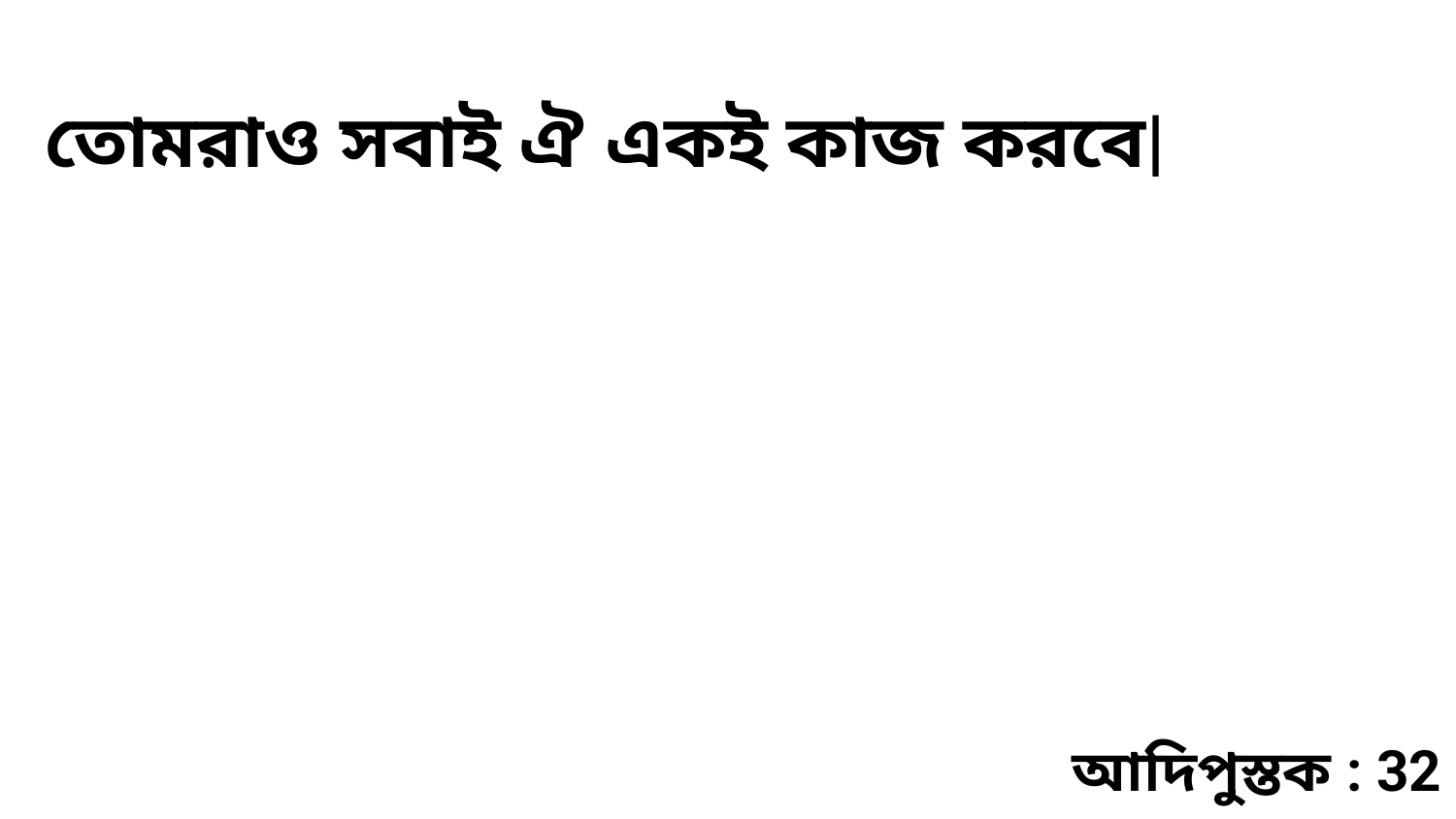

তোমরাও সবাই ঐ একই কাজ করবে|
আদিপুস্তক : 32